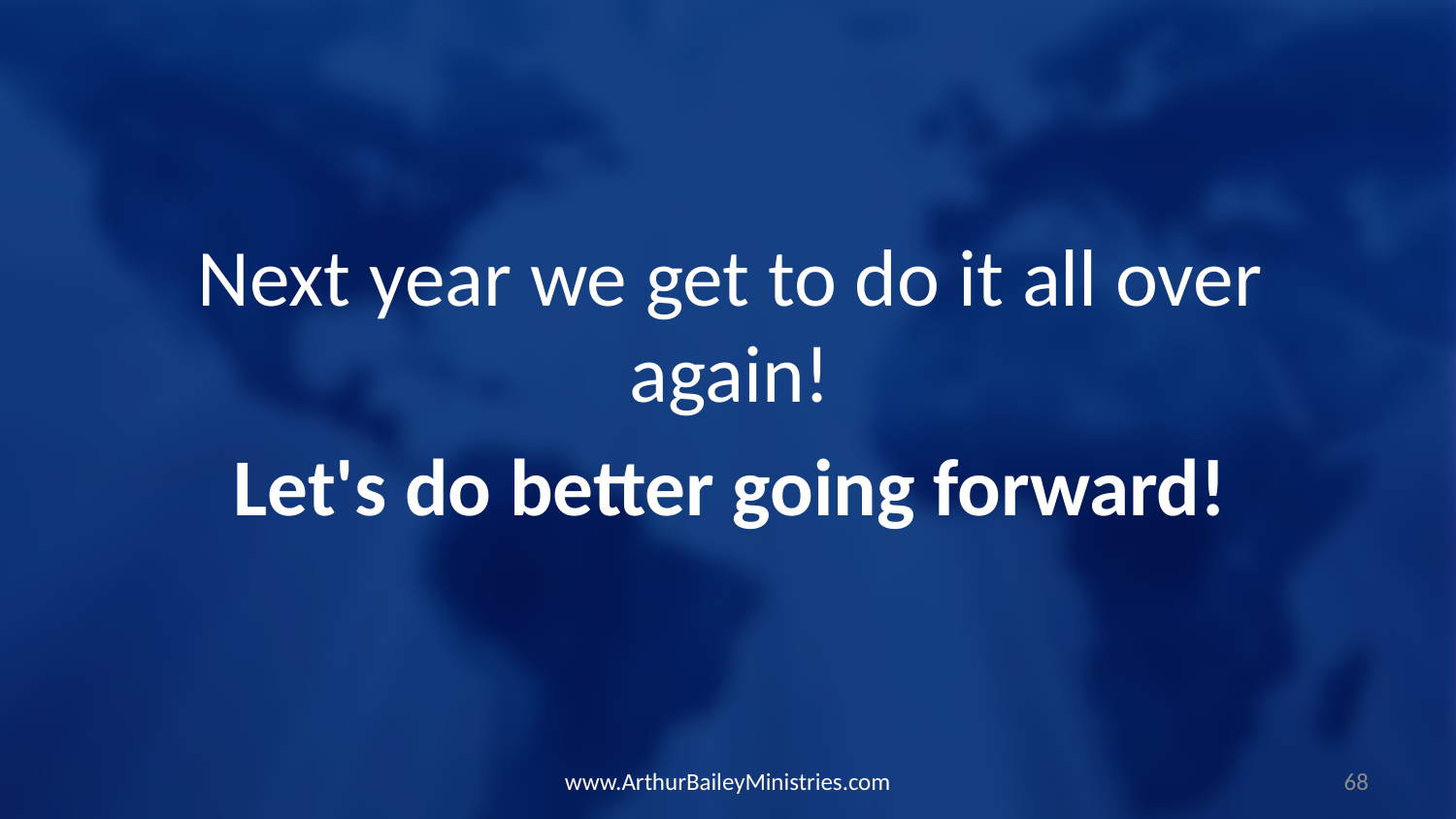

Next year we get to do it all over again!
Let's do better going forward!

www.ArthurBaileyMinistries.com
68